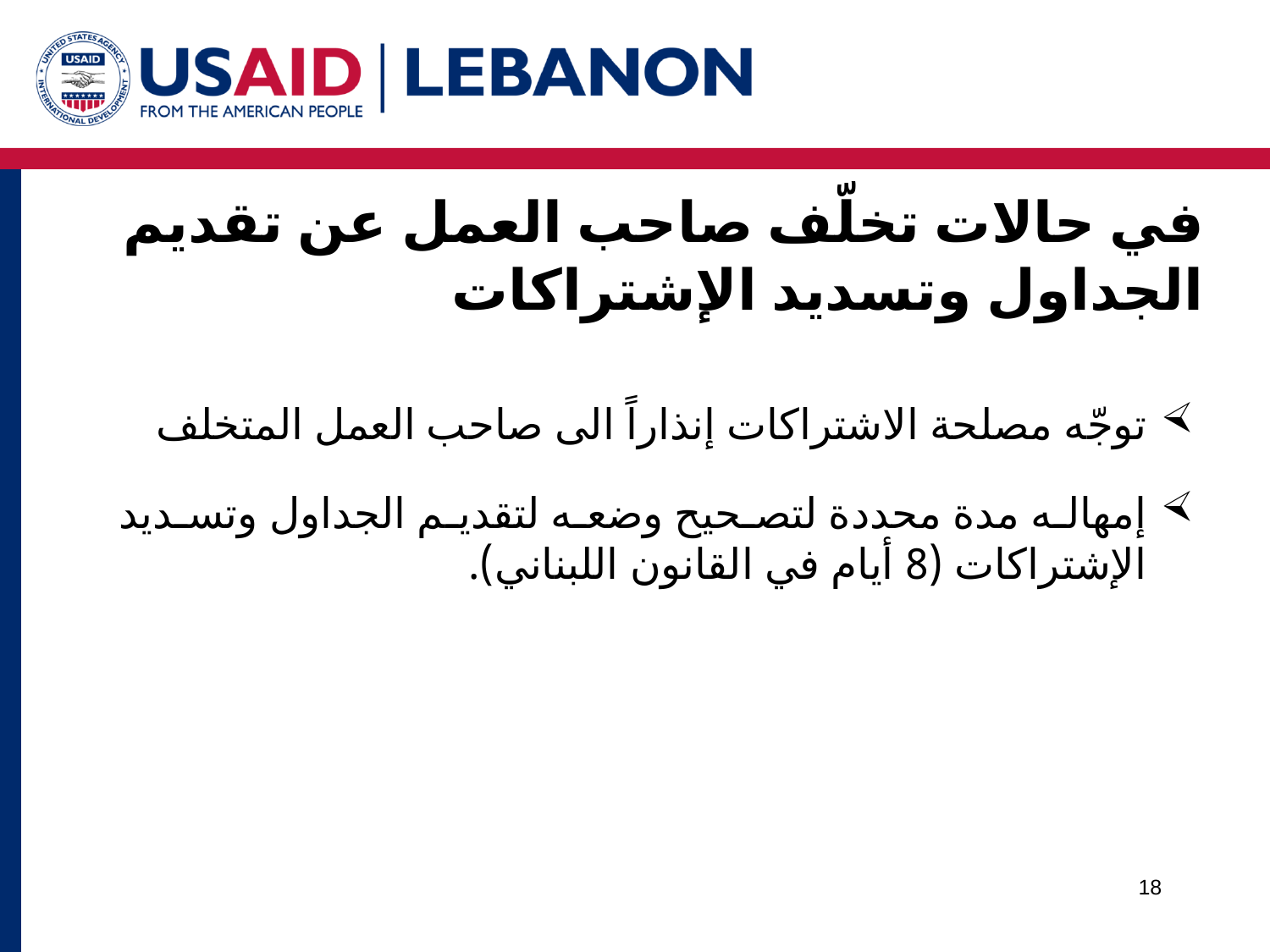

في حالات تخلّف صاحب العمل عن تقديم الجداول وتسديد الإشتراكات
توجّه مصلحة الاشتراكات إنذاراً الى صاحب العمل المتخلف

إمهاله مدة محددة لتصحيح وضعه لتقديم الجداول وتسديد الإشتراكات (8 أيام في القانون اللبناني).
18